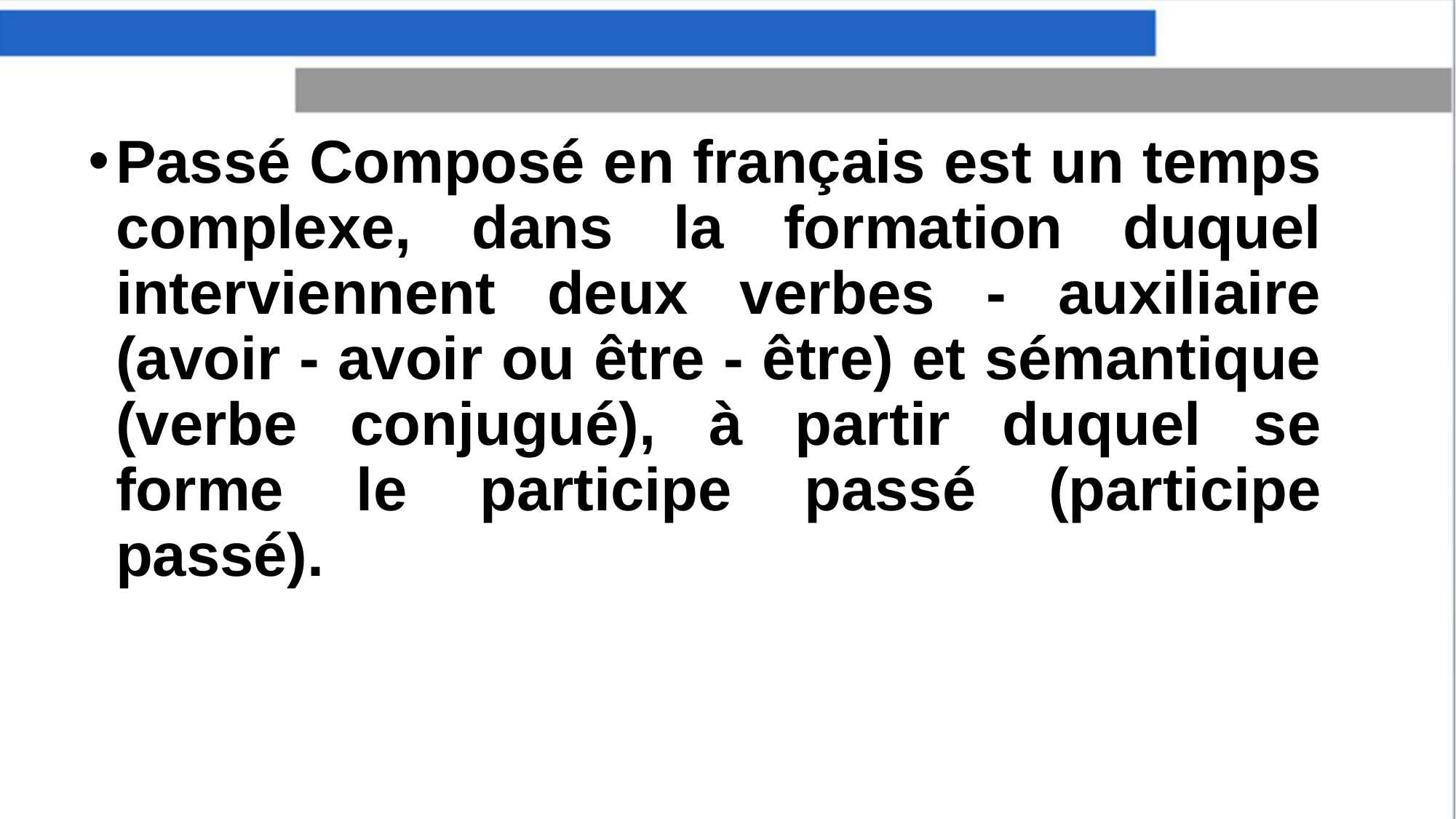

Passé Composé en français est un temps complexe, dans la formation duquel interviennent deux verbes - auxiliaire (avoir - avoir ou être - être) et sémantique (verbe conjugué), à partir duquel se forme le participe passé (participe passé).